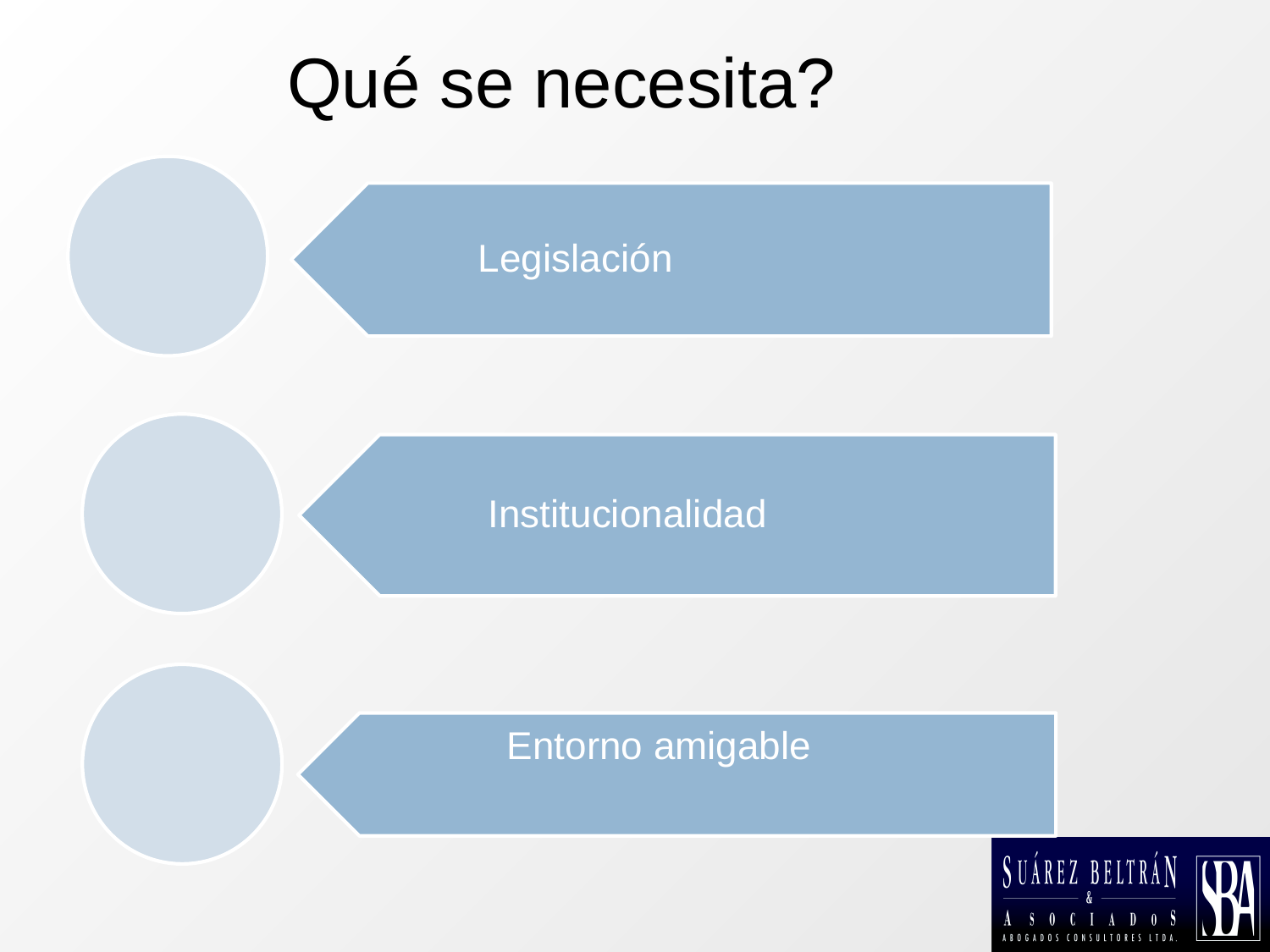

# Qué se necesita?
	Legislación
	Institucionalidad
Entorno amigable